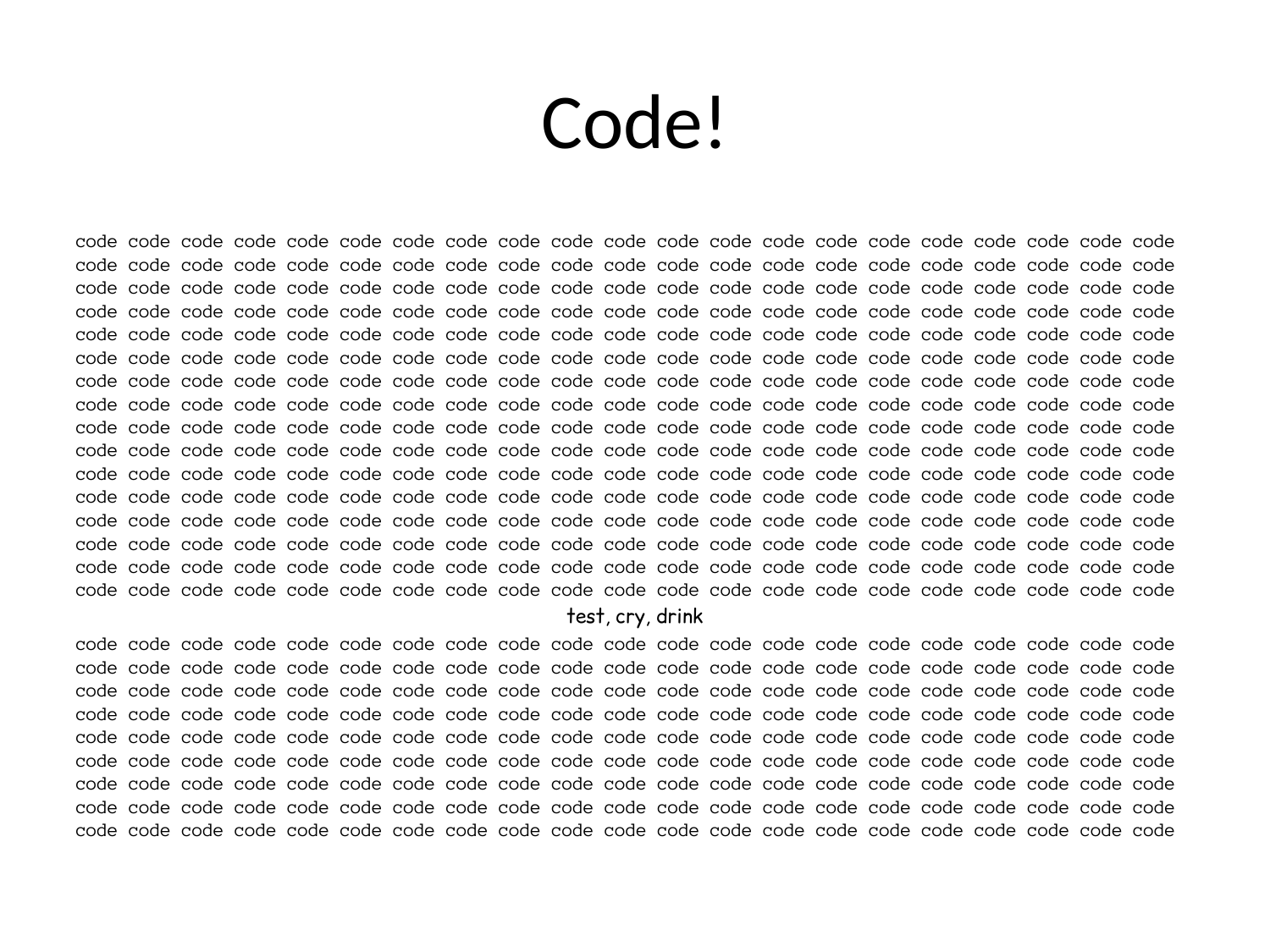

# Code!
code code code code code code code code code code code code code code code code code code code code code code code code code code code code code code code code code code code code code code code code code code code code code code code code code code code code code code code code code code code code code code code code code code code code code code code code code code code code code code code code code code code code code code code code code code code code code code code code code code code code code code code code code code code code code code code code code code code code code code code code code code code code code code code code code code code code code code code code code code code code code code code code code code code code code code code code code code code code code code code code code code code code code code code code code code code code code code code code code code code code code code code code code code code code code code code code code code code code code code code code code code code code code code code code code code code code code code code code code code code code code code code code code code code code code code code code code code code code code code code code code code code code code code code code code code code code code code code code code code code code code code code code code code code code code code code code code code code code code code code code code code code code code code code code code code code code code code code code code code code code code code code code code code code code code code code code code code code code code code code code code code code code code code code code code code code code code code code code
test, cry, drink
code code code code code code code code code code code code code code code code code code code code code code code code code code code code code code code code code code code code code code code code code code code code code code code code code code code code code code code code code code code code code code code code code code code code code code code code code code code code code code code code code code code code code code code code code code code code code code code code code code code code code code code code code code code code code code code code code code code code code code code code code code code code code code code code code code code code code code code code code code code code code code code code code code code code code code code code code code code code code code code code code code code code code code code code code code code code code code code code code code code code code code code code code code code code code